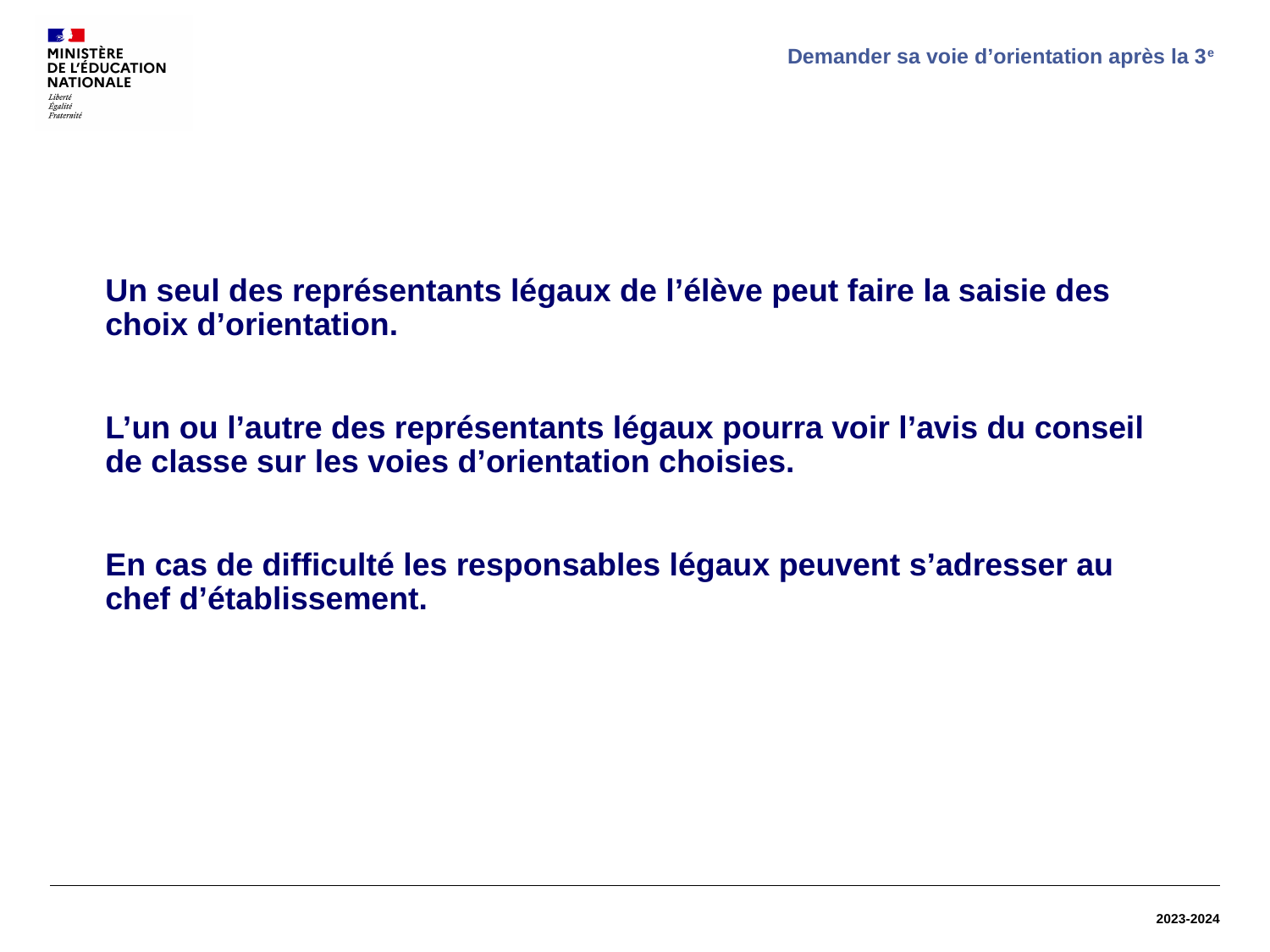

Demander sa voie d’orientation après la 3e

Un seul des représentants légaux de l’élève peut faire la saisie des choix d’orientation.
L’un ou l’autre des représentants légaux pourra voir l’avis du conseil de classe sur les voies d’orientation choisies.
En cas de difficulté les responsables légaux peuvent s’adresser au chef d’établissement.
2023-2024